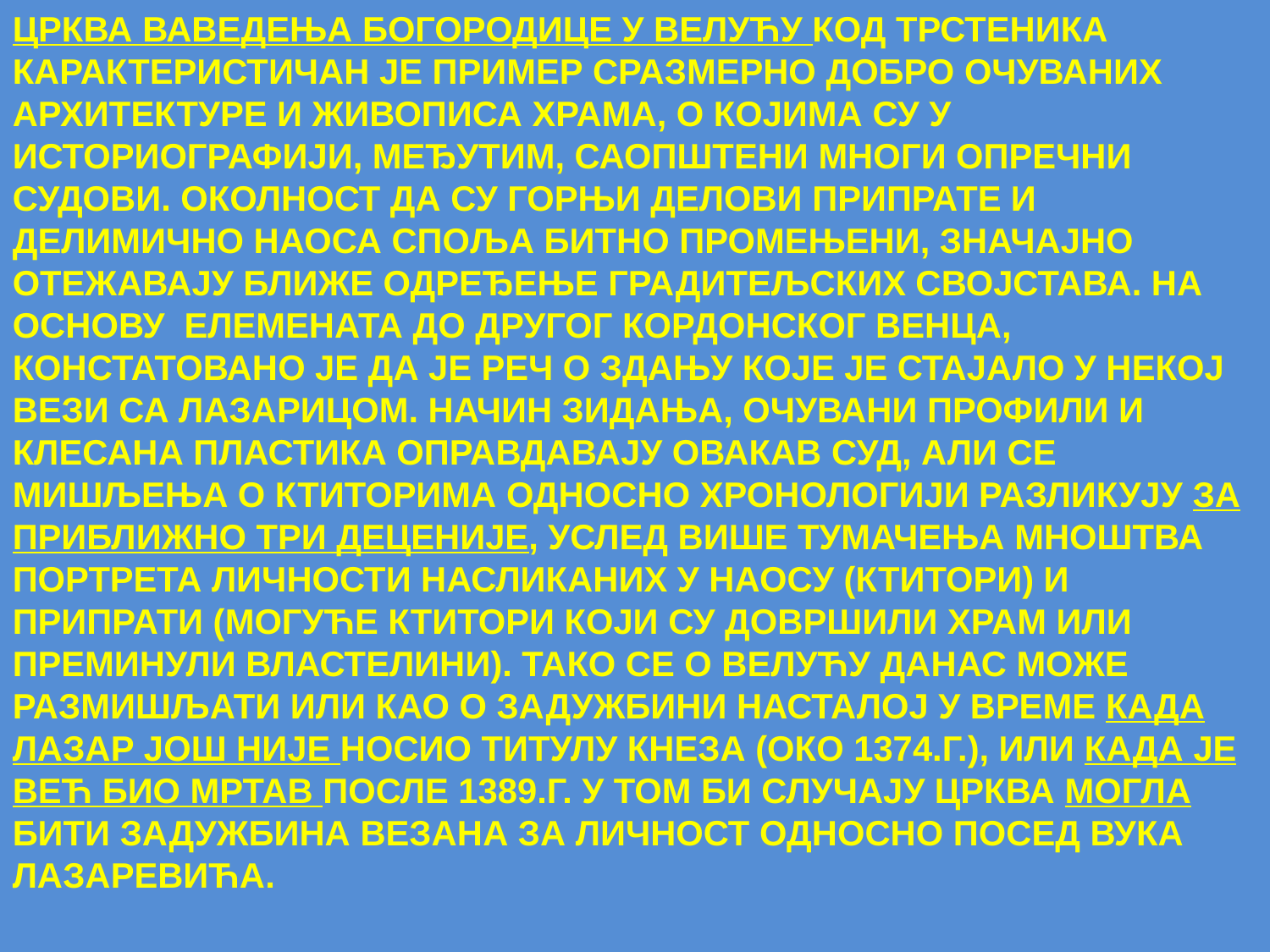

ЦРКВА ВАВЕДЕЊА БОГОРОДИЦЕ У ВЕЛУЋУ КОД ТРСТЕНИКА КАРАКТЕРИСТИЧАН ЈЕ ПРИМЕР СРАЗМЕРНО ДОБРО ОЧУВАНИХ АРХИТЕКТУРЕ И ЖИВОПИСА ХРАМА, О КОЈИМА СУ У ИСТОРИОГРАФИЈИ, МЕЂУТИМ, САОПШТЕНИ МНОГИ ОПРЕЧНИ СУДОВИ. ОКОЛНОСТ ДА СУ ГОРЊИ ДЕЛОВИ ПРИПРАТЕ И ДЕЛИМИЧНО НАОСА СПОЉА БИТНО ПРОМЕЊЕНИ, ЗНАЧАЈНО ОТЕЖАВАЈУ БЛИЖЕ ОДРЕЂЕЊЕ ГРАДИТЕЉСКИХ СВОЈСТАВА. НА ОСНОВУ  ЕЛЕМЕНАТА ДО ДРУГОГ КОРДОНСКОГ ВЕНЦА, КОНСТАТОВАНО ЈЕ ДА ЈЕ РЕЧ О ЗДАЊУ КОЈЕ ЈЕ СТАЈАЛО У НЕКОЈ ВЕЗИ СА ЛАЗАРИЦОМ. НАЧИН ЗИДАЊА, ОЧУВАНИ ПРОФИЛИ И КЛЕСАНА ПЛАСТИКА ОПРАВДАВАЈУ ОВАКАВ СУД, АЛИ СЕ МИШЉЕЊА О КТИТОРИМА ОДНОСНО ХРОНОЛОГИЈИ РАЗЛИКУЈУ ЗА ПРИБЛИЖНО ТРИ ДЕЦЕНИЈЕ, УСЛЕД ВИШЕ ТУМАЧЕЊА МНОШТВА ПОРТРЕТА ЛИЧНОСТИ НАСЛИКАНИХ У НАОСУ (КТИТОРИ) И ПРИПРАТИ (МОГУЋЕ КТИТОРИ КОЈИ СУ ДОВРШИЛИ ХРАМ ИЛИ ПРЕМИНУЛИ ВЛАСТЕЛИНИ). ТАКО СЕ О ВЕЛУЋУ ДАНАС МОЖЕ РАЗМИШЉАТИ ИЛИ КАО О ЗАДУЖБИНИ НАСТАЛОЈ У ВРЕМЕ КАДА ЛАЗАР ЈОШ НИЈЕ НОСИО ТИТУЛУ КНЕЗА (ОКО 1374.Г.), ИЛИ КАДА ЈЕ ВЕЋ БИО МРТАВ ПОСЛЕ 1389.Г. У ТОМ БИ СЛУЧАЈУ ЦРКВА МОГЛА БИТИ ЗАДУЖБИНА ВЕЗАНА ЗА ЛИЧНОСТ ОДНОСНО ПОСЕД ВУКА ЛАЗАРЕВИЋА.